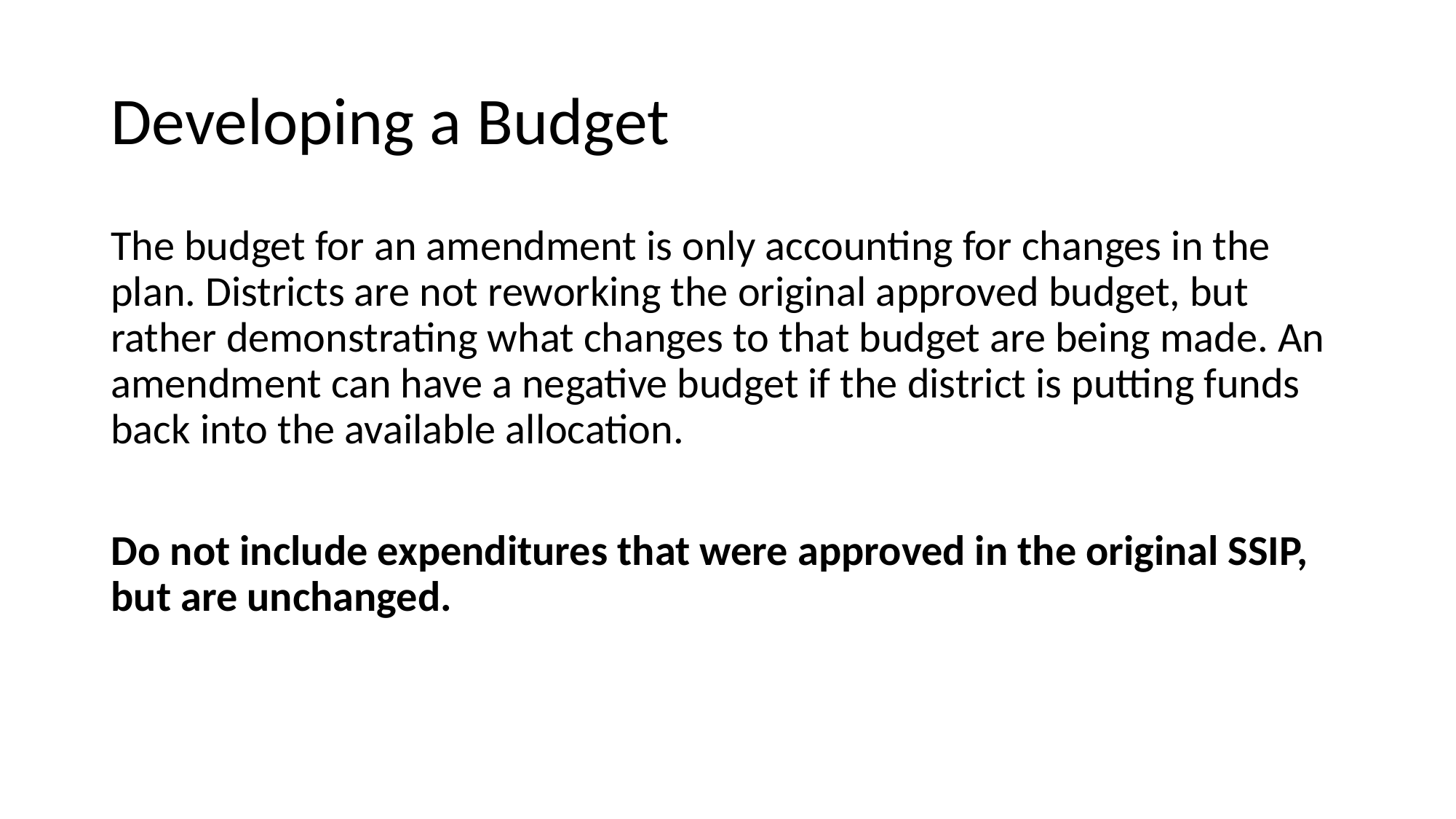

# Developing a Budget
The budget for an amendment is only accounting for changes in the plan. Districts are not reworking the original approved budget, but rather demonstrating what changes to that budget are being made. An amendment can have a negative budget if the district is putting funds back into the available allocation.

Do not include expenditures that were approved in the original SSIP, but are unchanged.